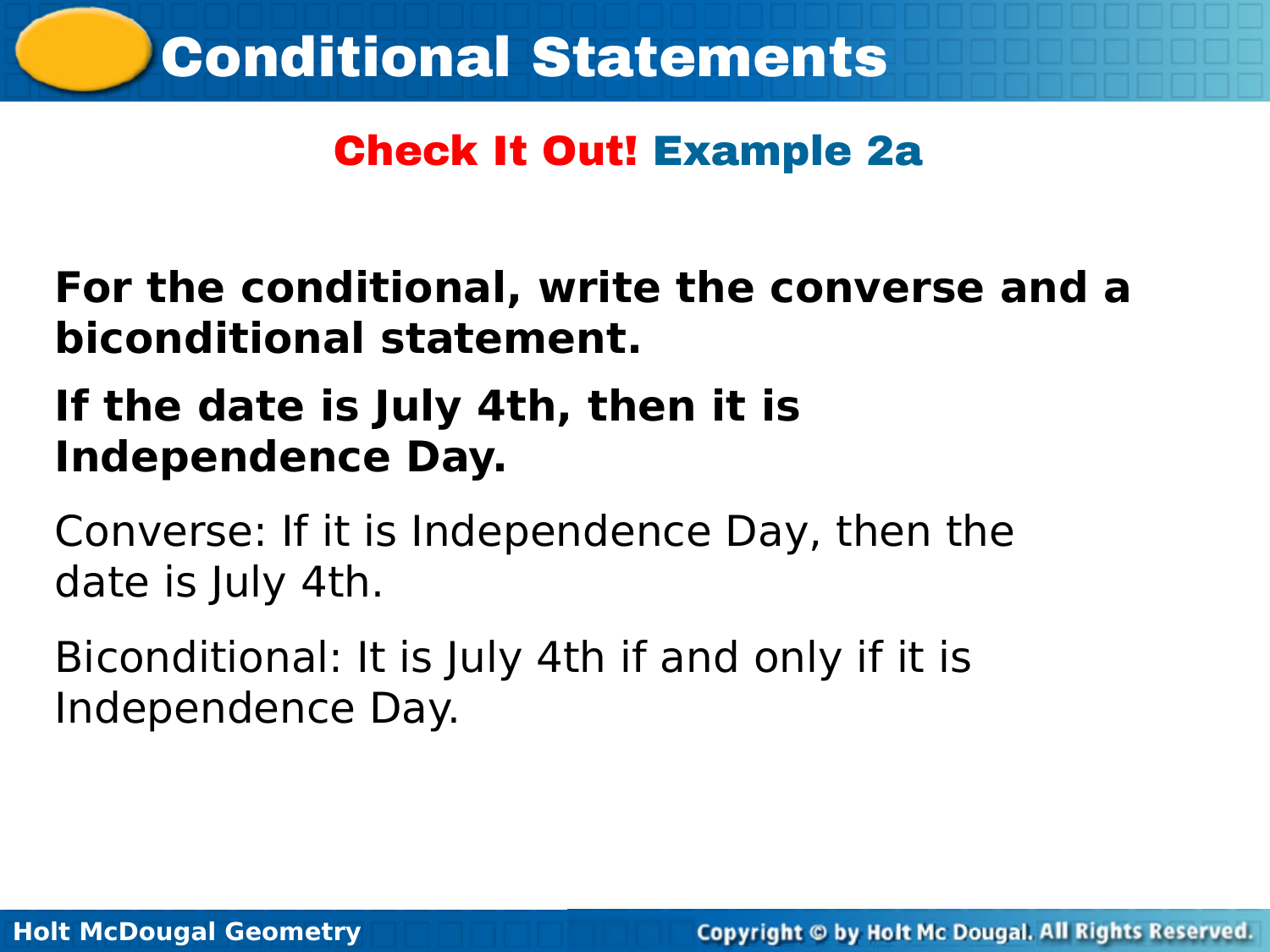

Check It Out! Example 2a
For the conditional, write the converse and a biconditional statement.
If the date is July 4th, then it is Independence Day.
Converse: If it is Independence Day, then the date is July 4th.
Biconditional: It is July 4th if and only if it is Independence Day.